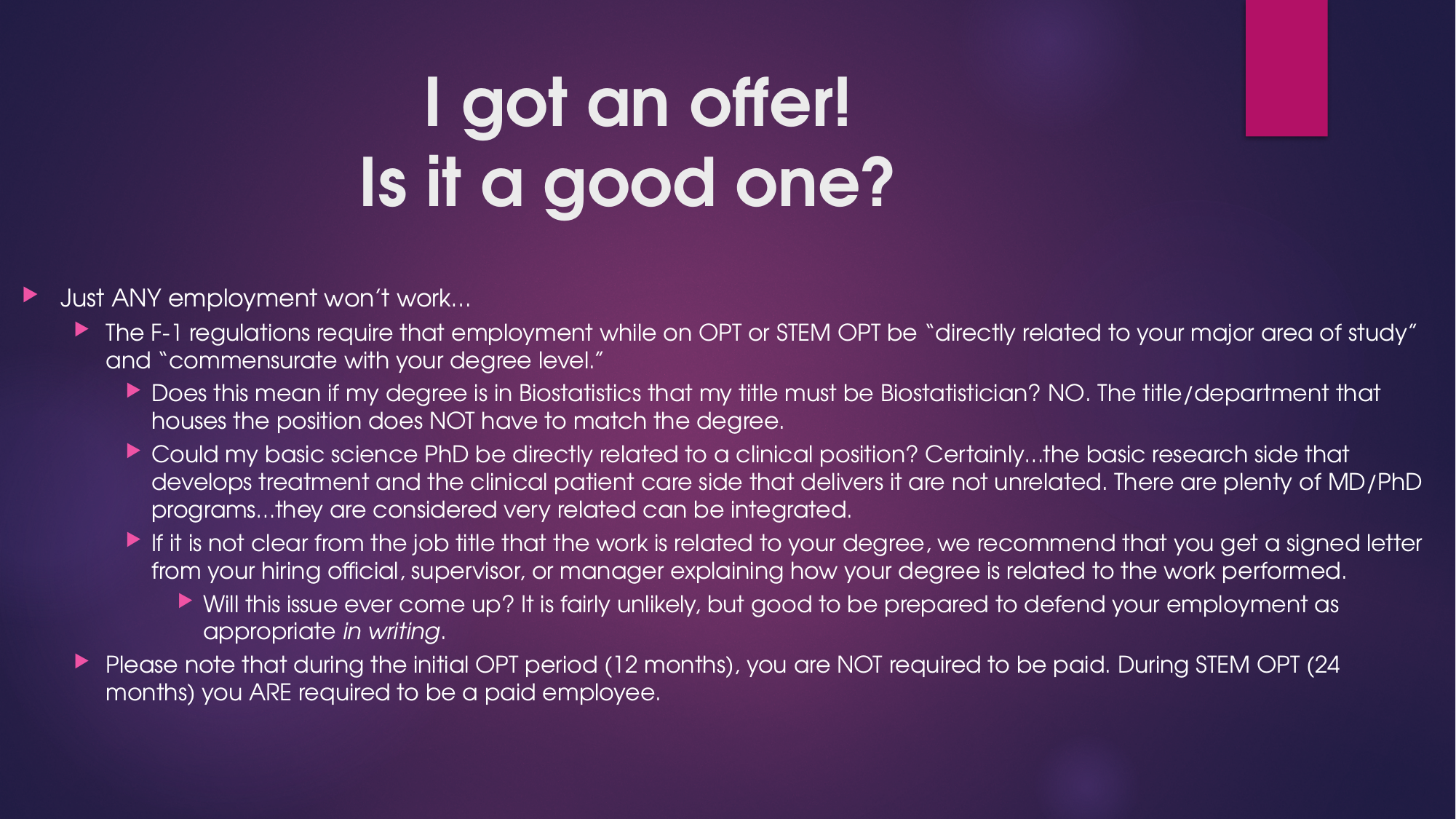

# I got an offer! Is it a good one?
Just ANY employment won’t work…
The F-1 regulations require that employment while on OPT or STEM OPT be “directly related to your major area of study” and “commensurate with your degree level.”
Does this mean if my degree is in Biostatistics that my title must be Biostatistician? NO. The title/department that houses the position does NOT have to match the degree.
Could my basic science PhD be directly related to a clinical position? Certainly…the basic research side that develops treatment and the clinical patient care side that delivers it are not unrelated. There are plenty of MD/PhD programs…they are considered very related can be integrated.
If it is not clear from the job title that the work is related to your degree, we recommend that you get a signed letter from your hiring official, supervisor, or manager explaining how your degree is related to the work performed.
Will this issue ever come up? It is fairly unlikely, but good to be prepared to defend your employment as appropriate in writing.
Please note that during the initial OPT period (12 months), you are NOT required to be paid. During STEM OPT (24 months) you ARE required to be a paid employee.